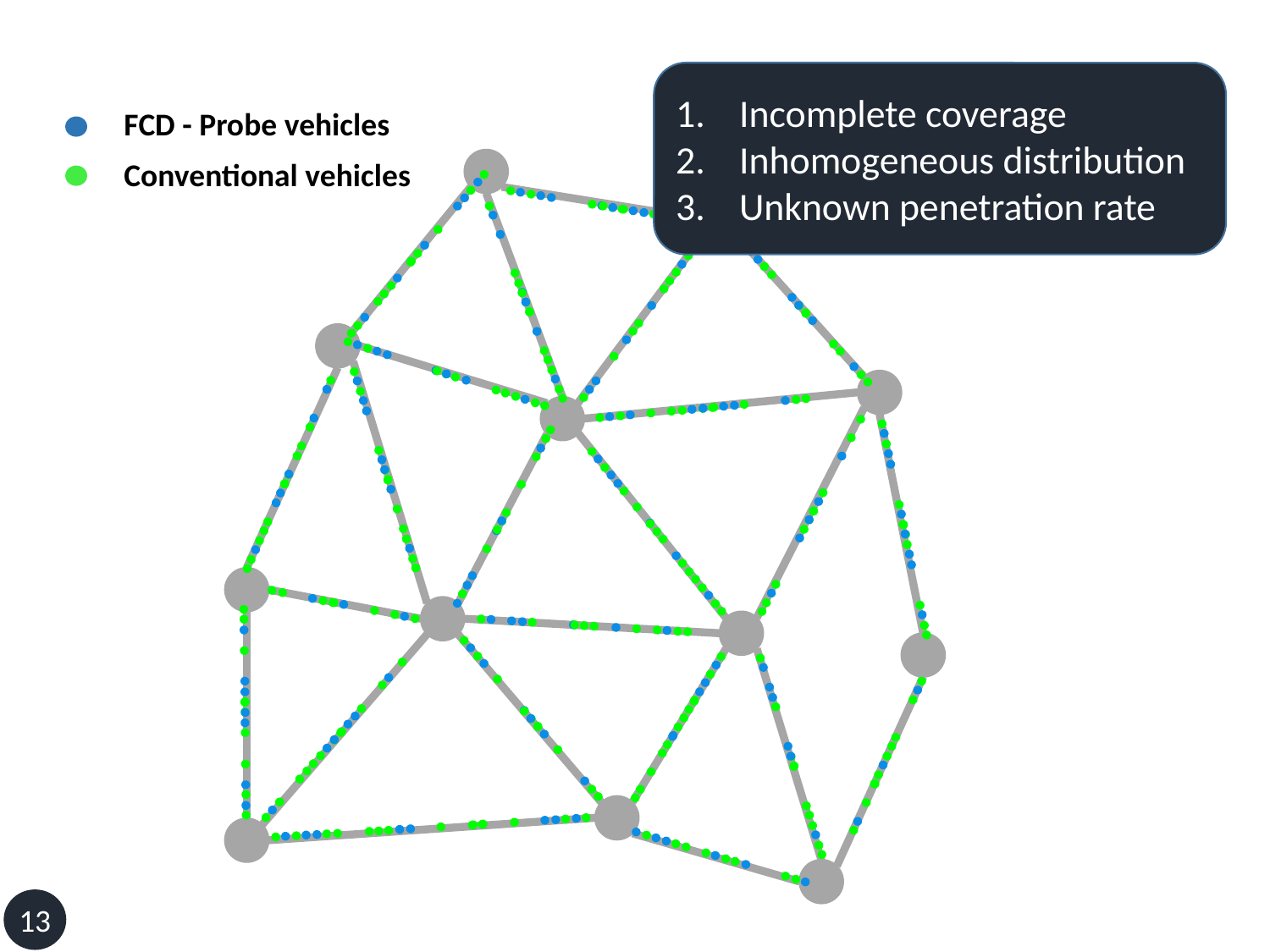

Incomplete coverage
Inhomogeneous distribution
Unknown penetration rate
FCD - Probe vehicles

Conventional vehicles

13